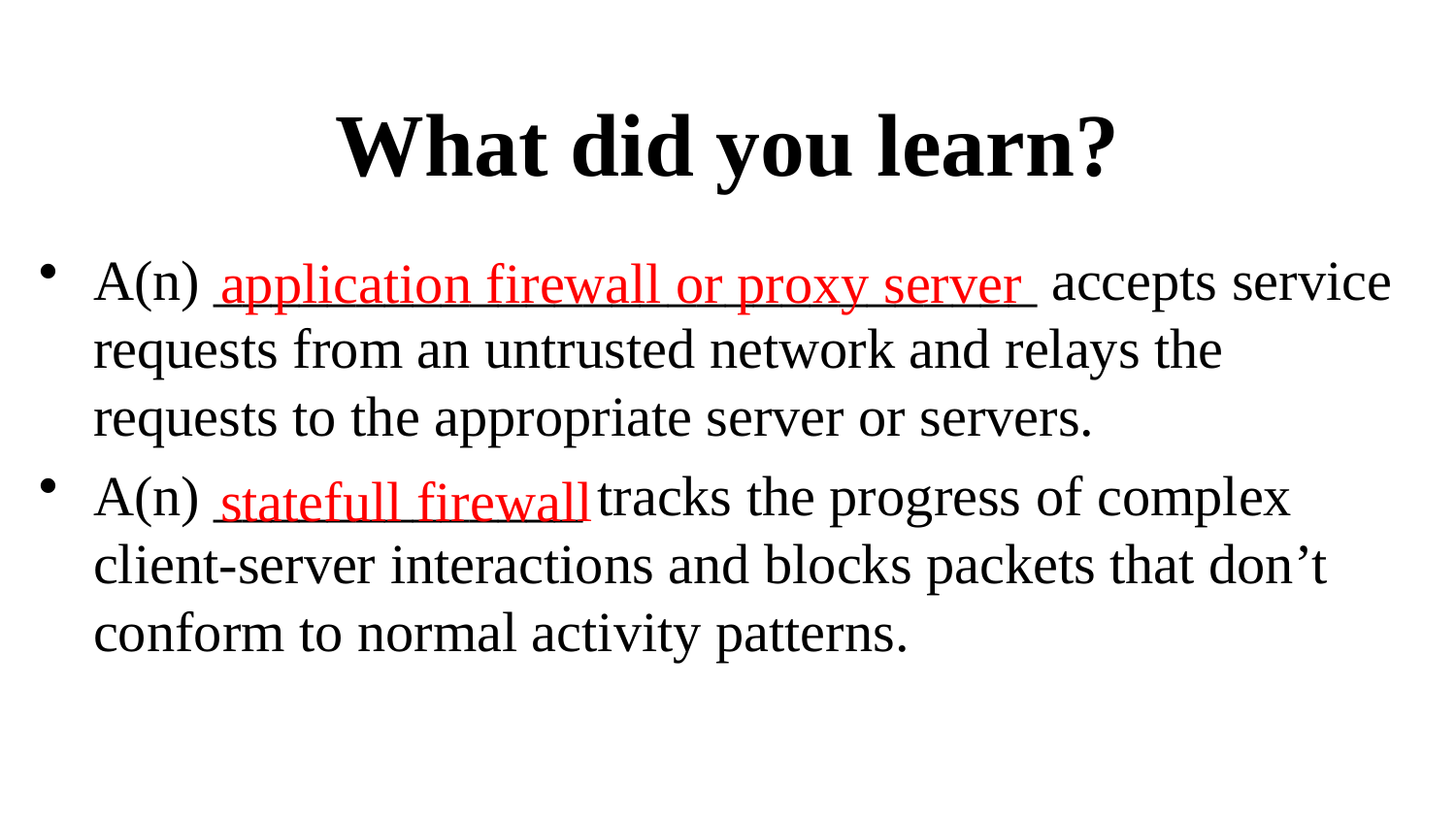

# What did you learn?
A(n) _____________________________ accepts service requests from an untrusted network and relays the requests to the appropriate server or servers.
A(n) _____________ tracks the progress of complex client-server interactions and blocks packets that don’t conform to normal activity patterns.

application firewall or proxy server
statefull firewall